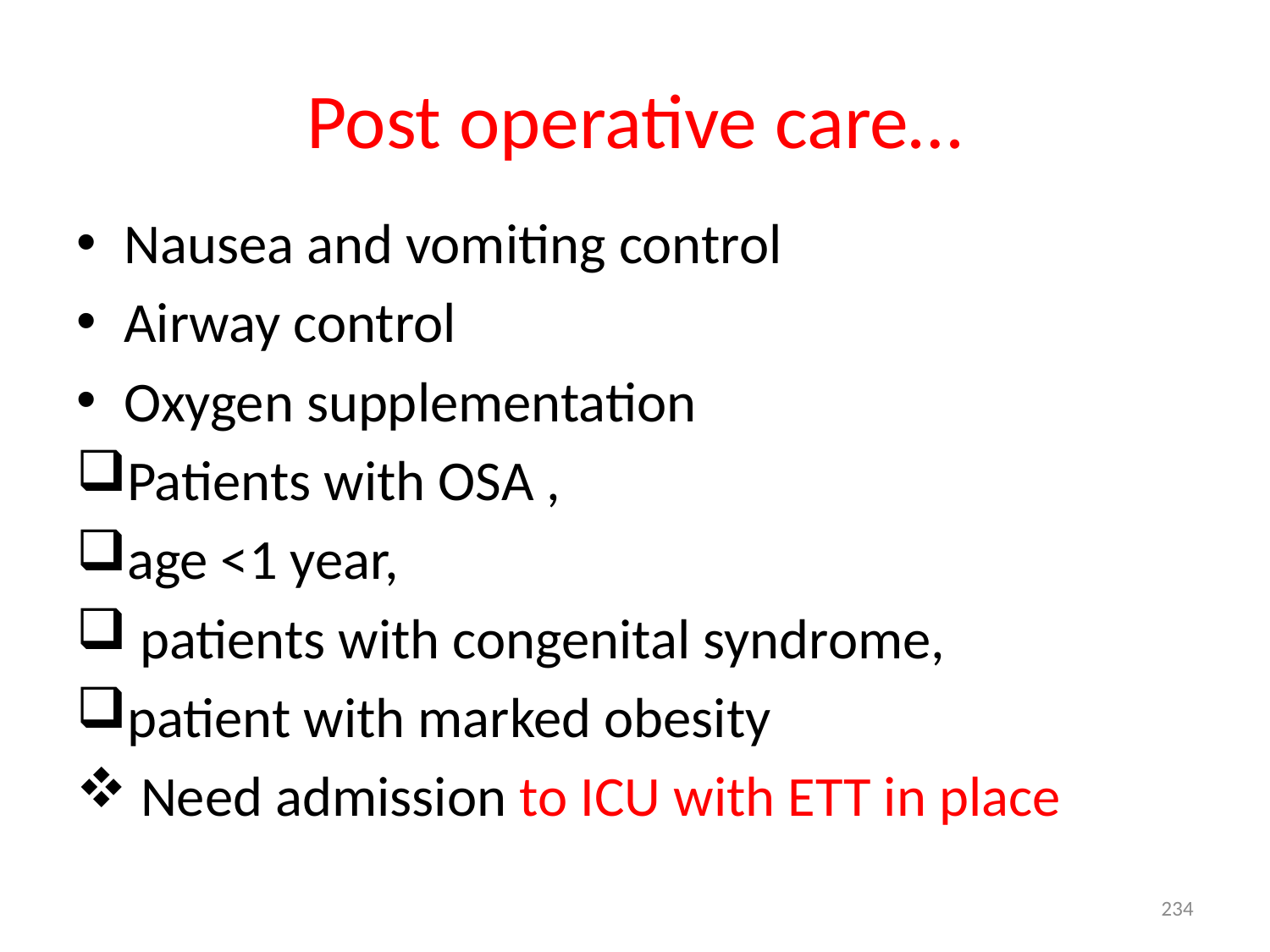

# Post operative care…
Nausea and vomiting control
Airway control
Oxygen supplementation
Patients with OSA ,
age <1 year,
 patients with congenital syndrome,
patient with marked obesity
 Need admission to ICU with ETT in place
234